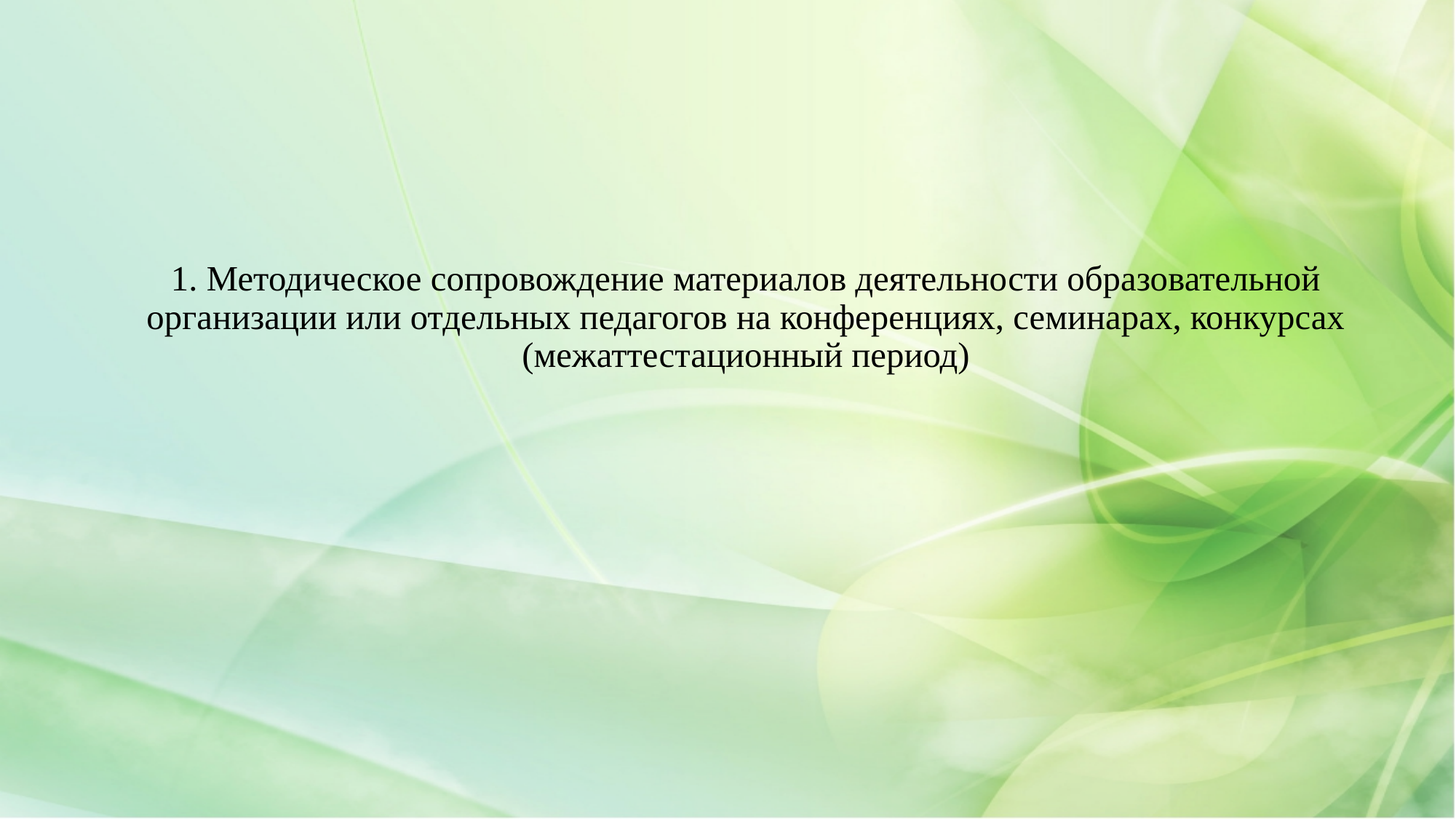

# 1. Методическое сопровождение материалов деятельности образовательной организации или отдельных педагогов на конференциях, семинарах, конкурсах (межаттестационный период)